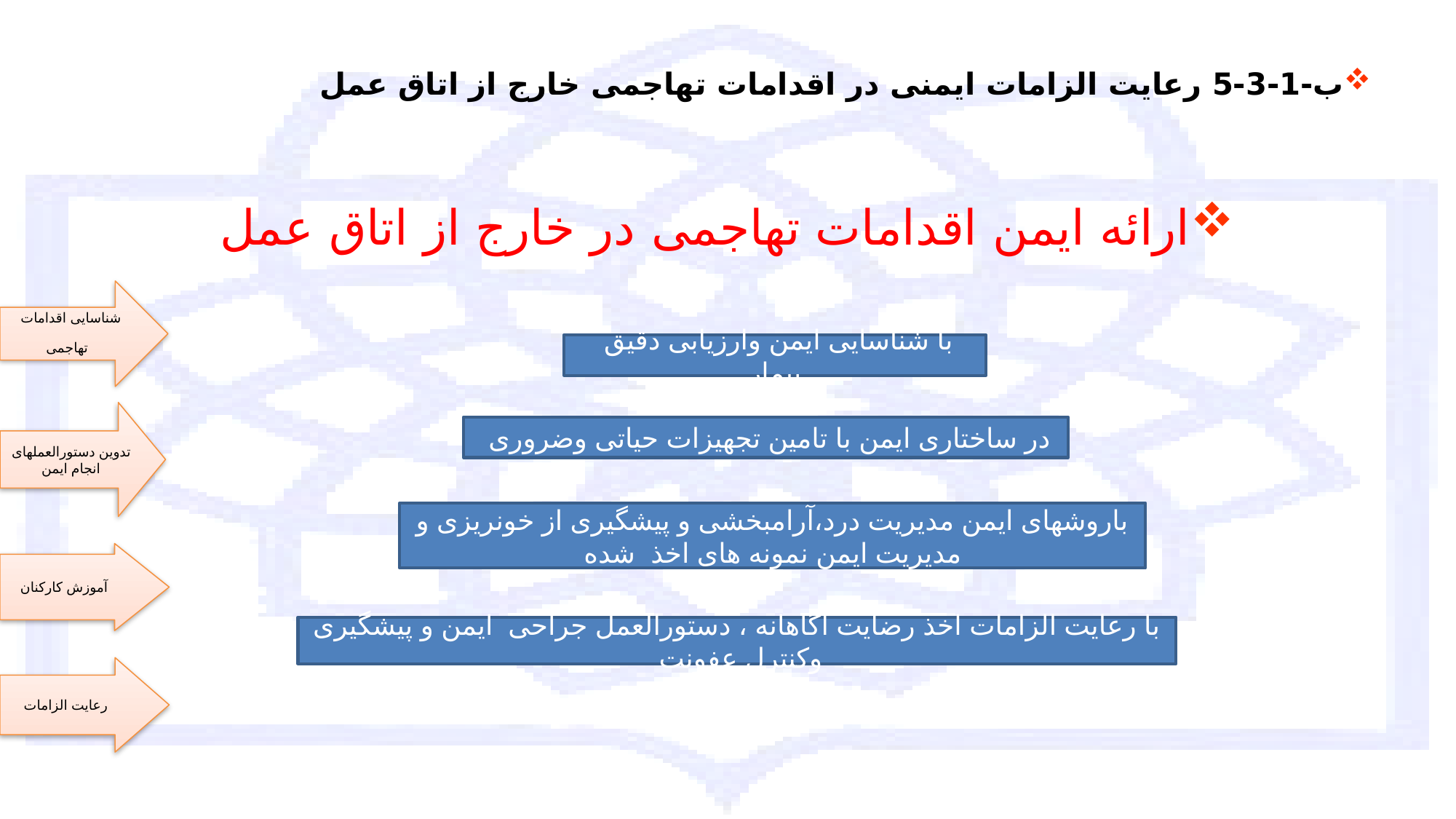

# ب-1-3-5 رعایت الزامات ایمنی در اقدامات تهاجمی خارج از اتاق عمل
ارائه ایمن اقدامات تهاجمی در خارج از اتاق عمل

شناسایی اقدامات تهاجمی
 با شناسایی ایمن وارزیابی دقیق بیمار
تدوین دستورالعملهای انجام ایمن
در ساختاری ایمن با تامین تجهیزات حیاتی وضروری
باروشهای ایمن مدیریت درد،آرامبخشی و پیشگیری از خونریزی و مدیریت ایمن نمونه های اخذ  شده
آموزش کارکنان
با رعایت الزامات اخذ رضایت آگاهانه ، دستورالعمل جراحی  ایمن و پیشگیری وکنترل عفونت
رعایت الزامات